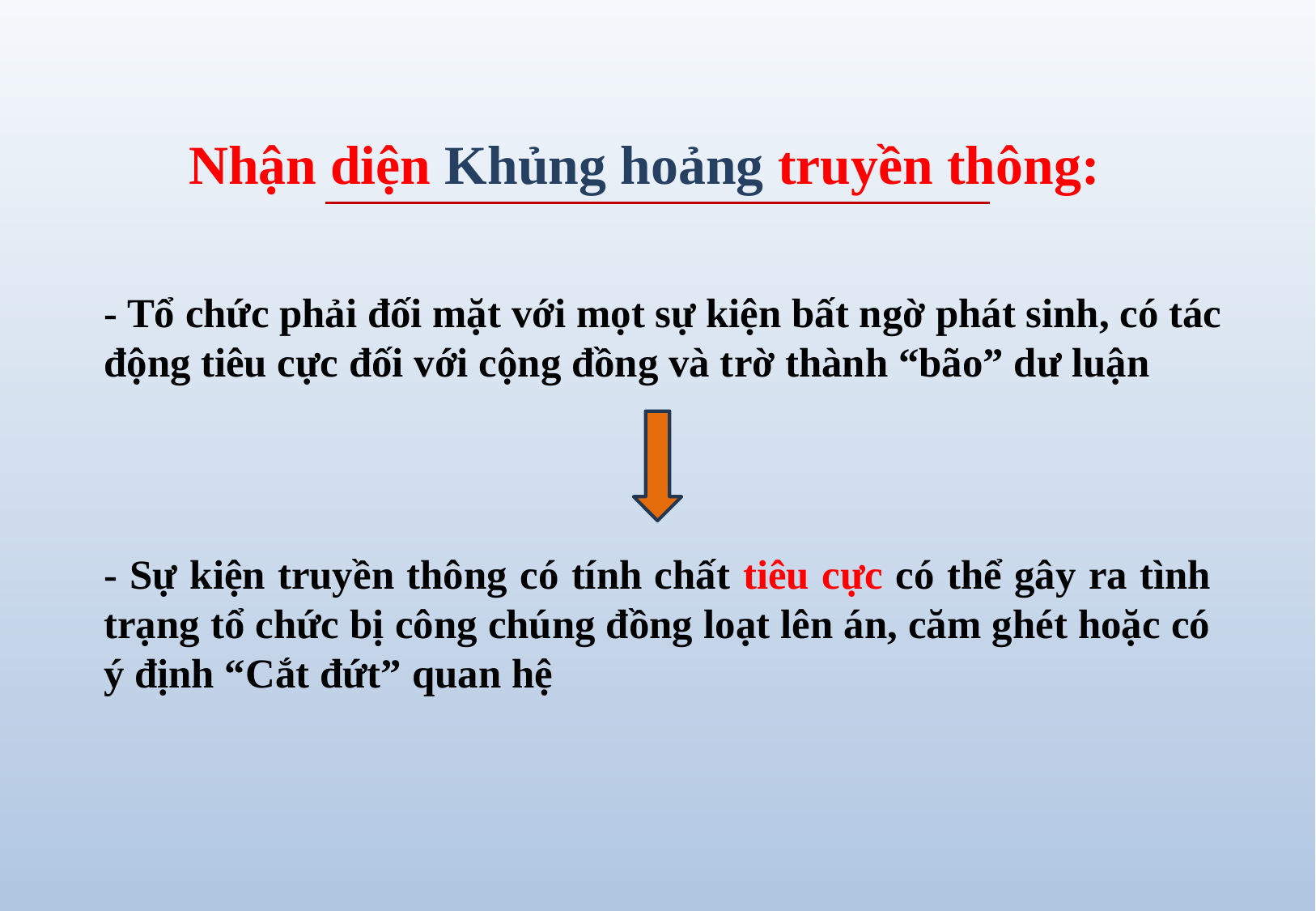

# Nhận diện Khủng hoảng truyền thông:
- Tổ chức phải đối mặt với mọt sự kiện bất ngờ phát sinh, có tác động tiêu cực đối với cộng đồng và trờ thành “bão” dư luận

- Sự kiện truyền thông có tính chất tiêu cực có thể gây ra tình trạng tổ chức bị công chúng đồng loạt lên án, căm ghét hoặc có ý định “Cắt đứt” quan hệ